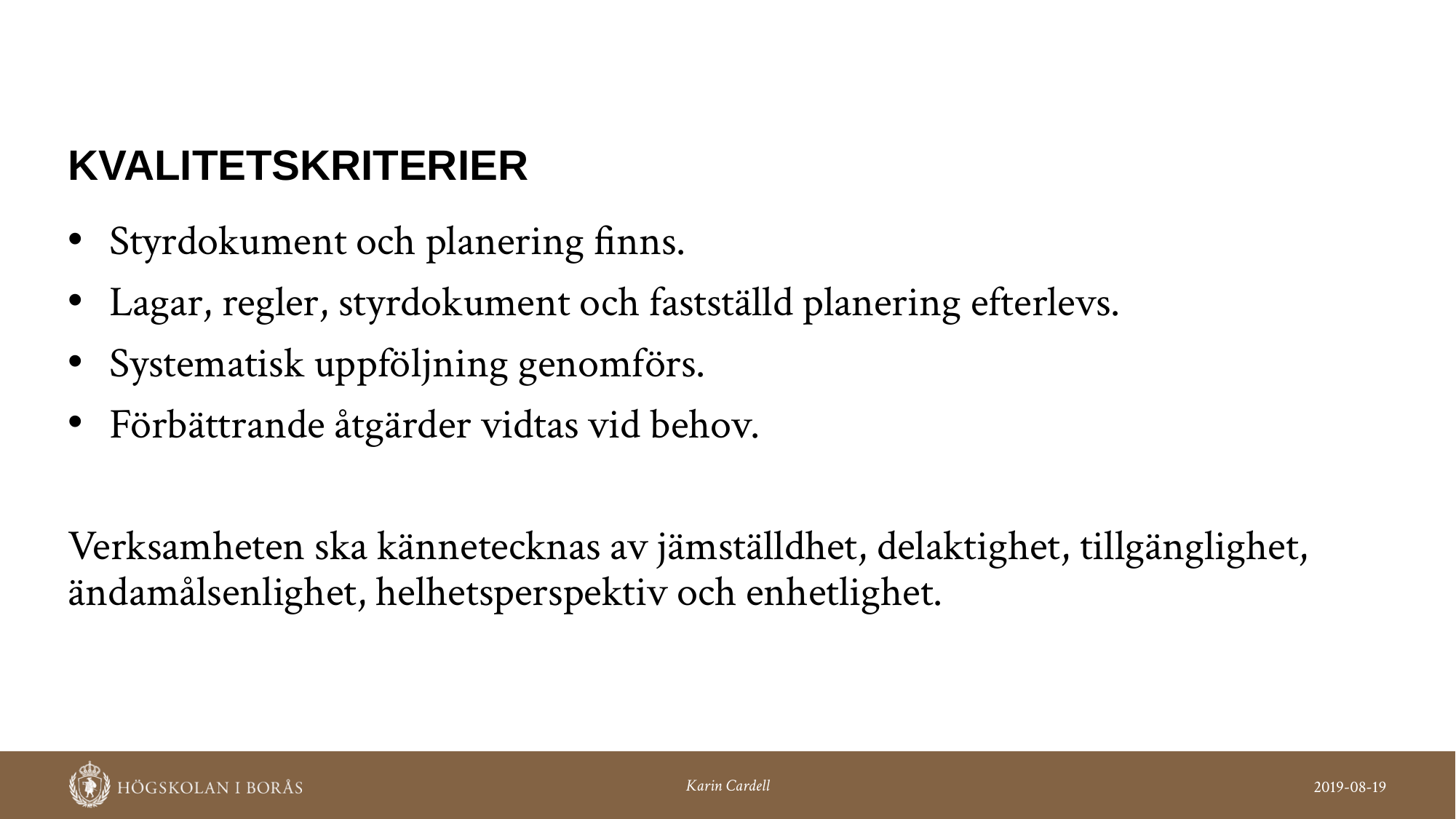

# Kvalitetskriterier
Styrdokument och planering finns.
Lagar, regler, styrdokument och fastställd planering efterlevs.
Systematisk uppföljning genomförs.
Förbättrande åtgärder vidtas vid behov.

Verksamheten ska kännetecknas av jämställdhet, delaktighet, tillgänglighet, ändamålsenlighet, helhetsperspektiv och enhetlighet.

Karin Cardell
2019-08-19